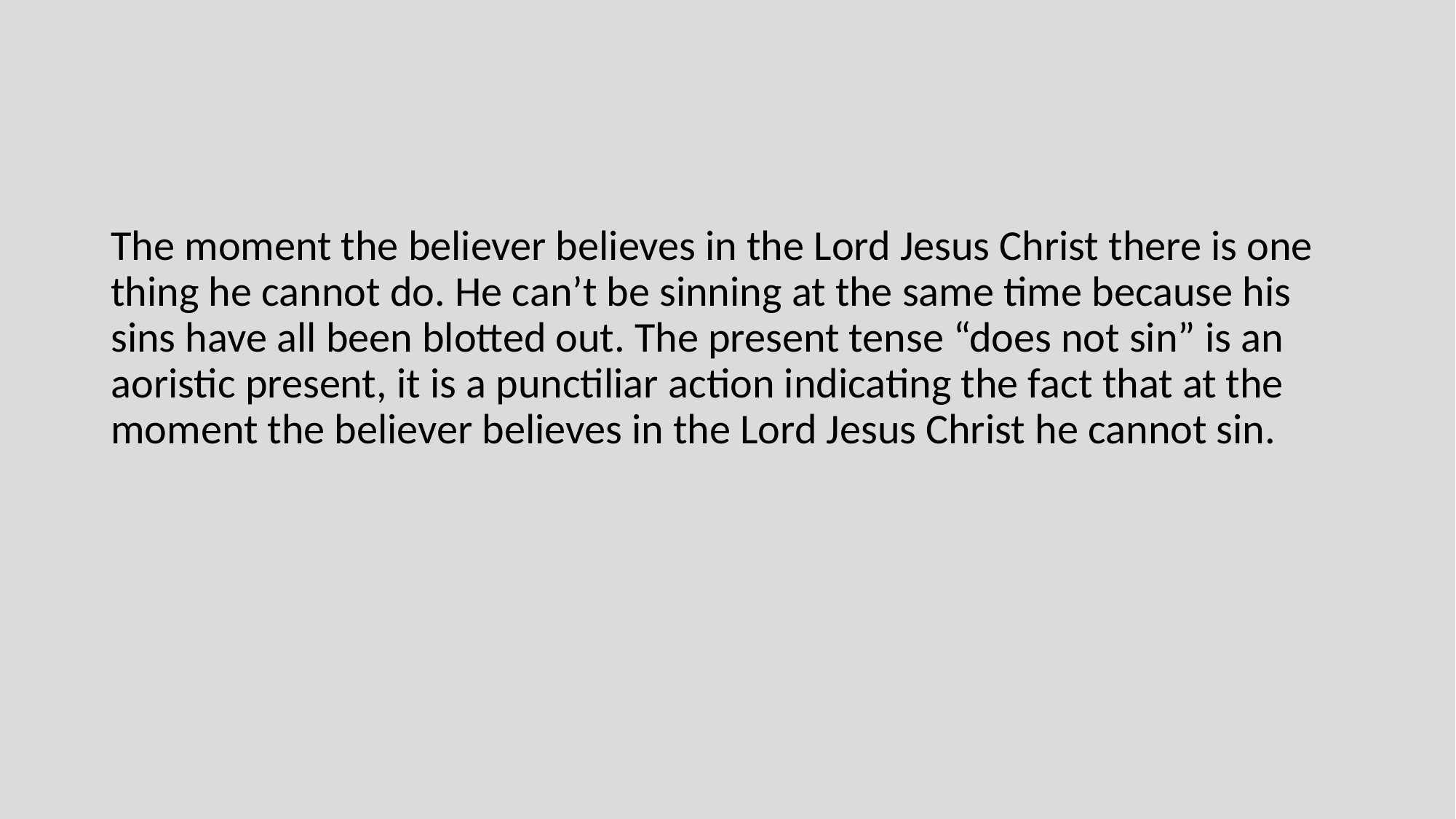

The moment the believer believes in the Lord Jesus Christ there is one thing he cannot do. He can’t be sinning at the same time because his sins have all been blotted out. The present tense “does not sin” is an aoristic present, it is a punctiliar action indicating the fact that at the moment the believer believes in the Lord Jesus Christ he cannot sin.